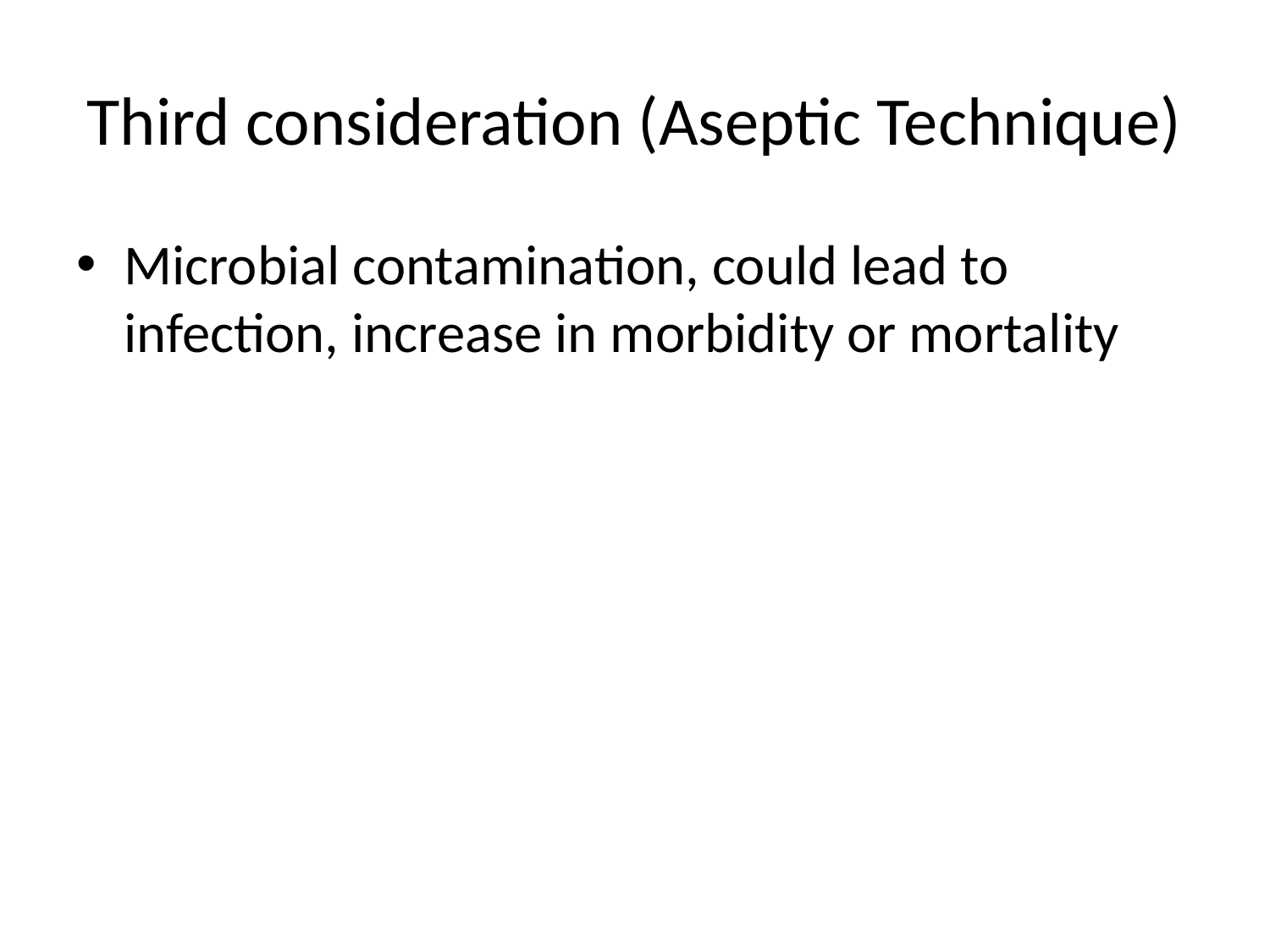

# Third consideration (Aseptic Technique)
Microbial contamination, could lead to infection, increase in morbidity or mortality